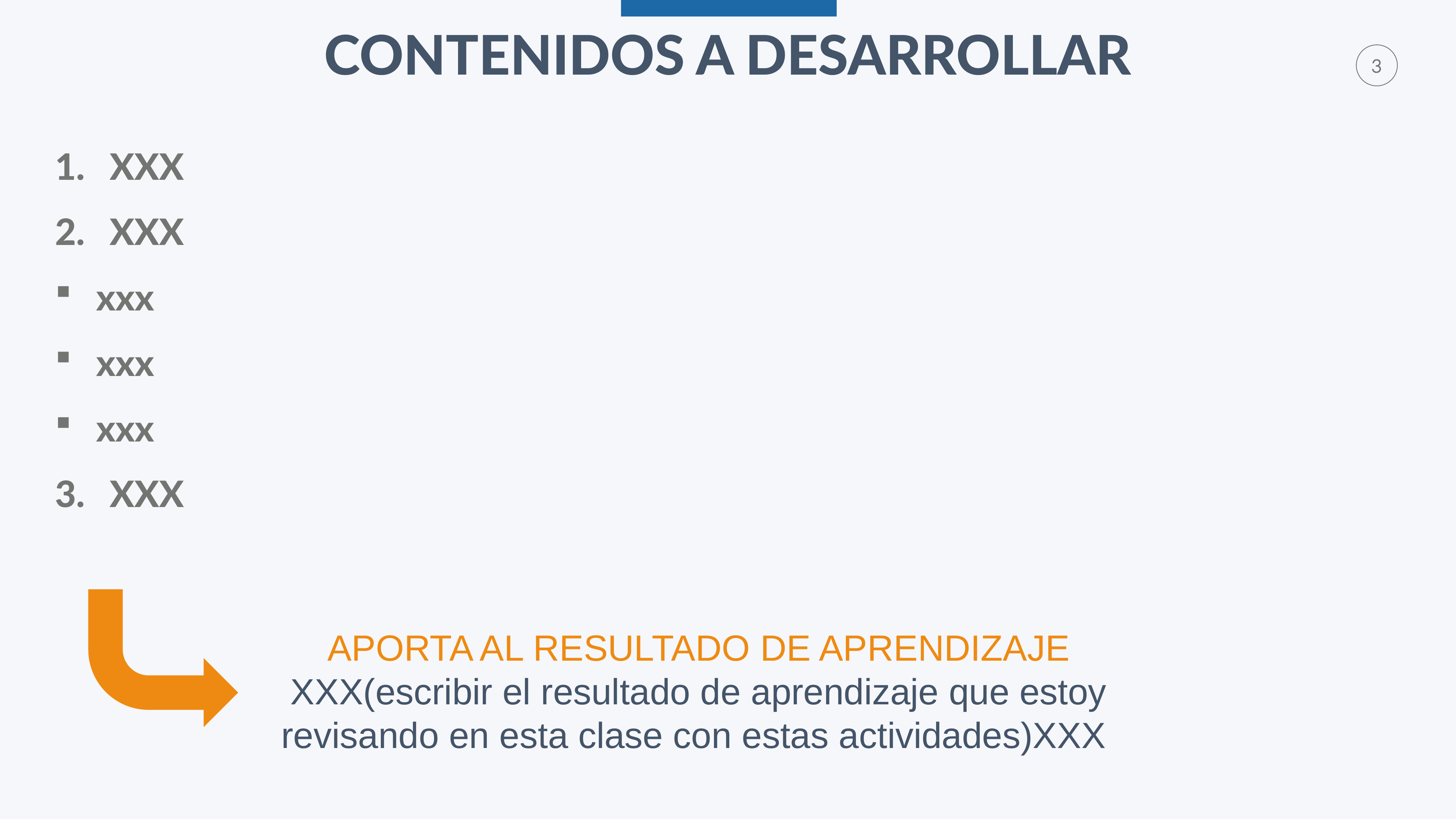

CONTENIDOS A DESARROLLAR

XXX
XXX
xxx
xxx
xxx
XXX

APORTA AL RESULTADO DE APRENDIZAJE
XXX(escribir el resultado de aprendizaje que estoy revisando en esta clase con estas actividades)XXX